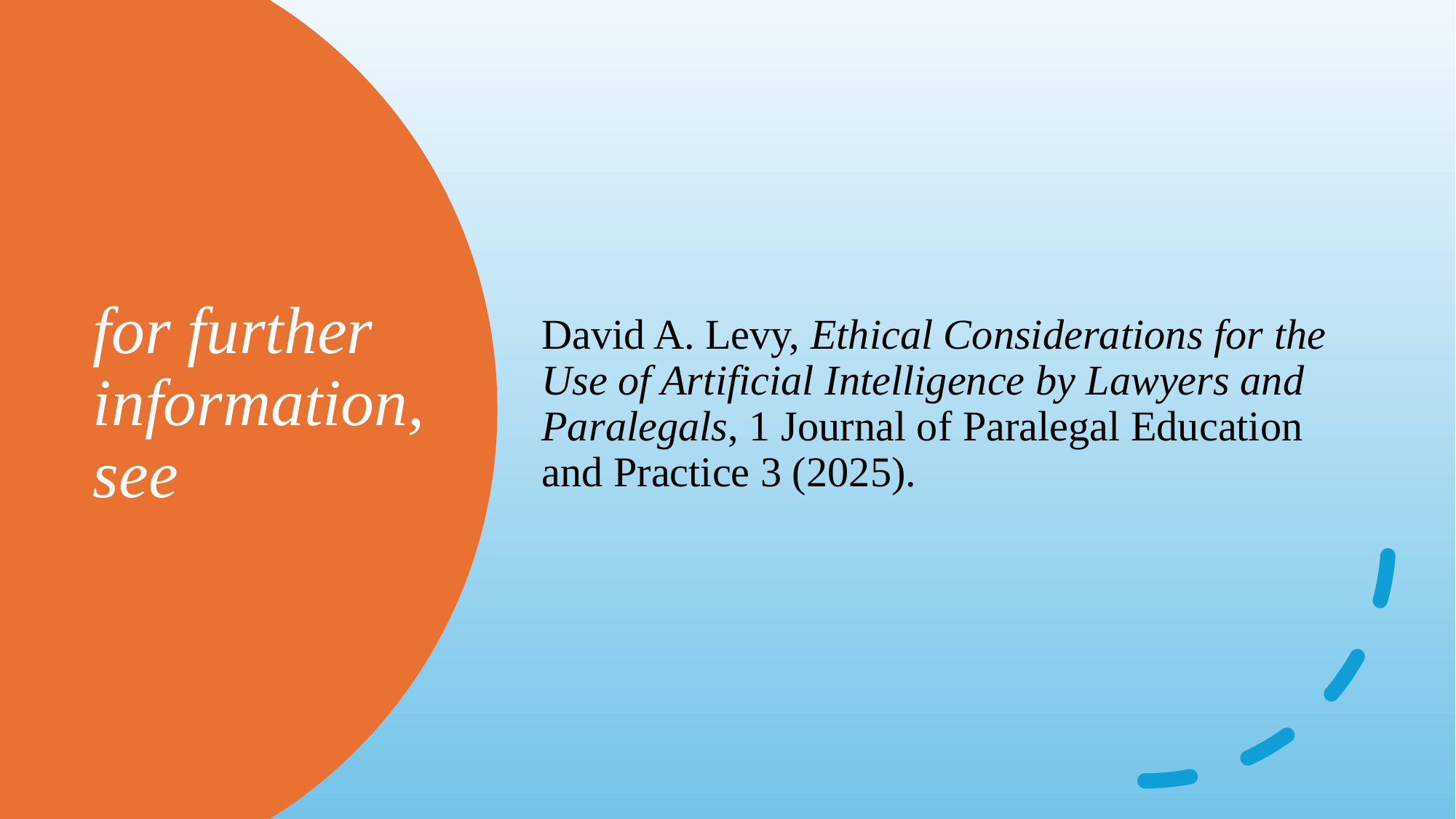

David A. Levy, Ethical Considerations for the Use of Artificial Intelligence by Lawyers and Paralegals, 1 Journal of Paralegal Education and Practice 3 (2025).
# for further information, see